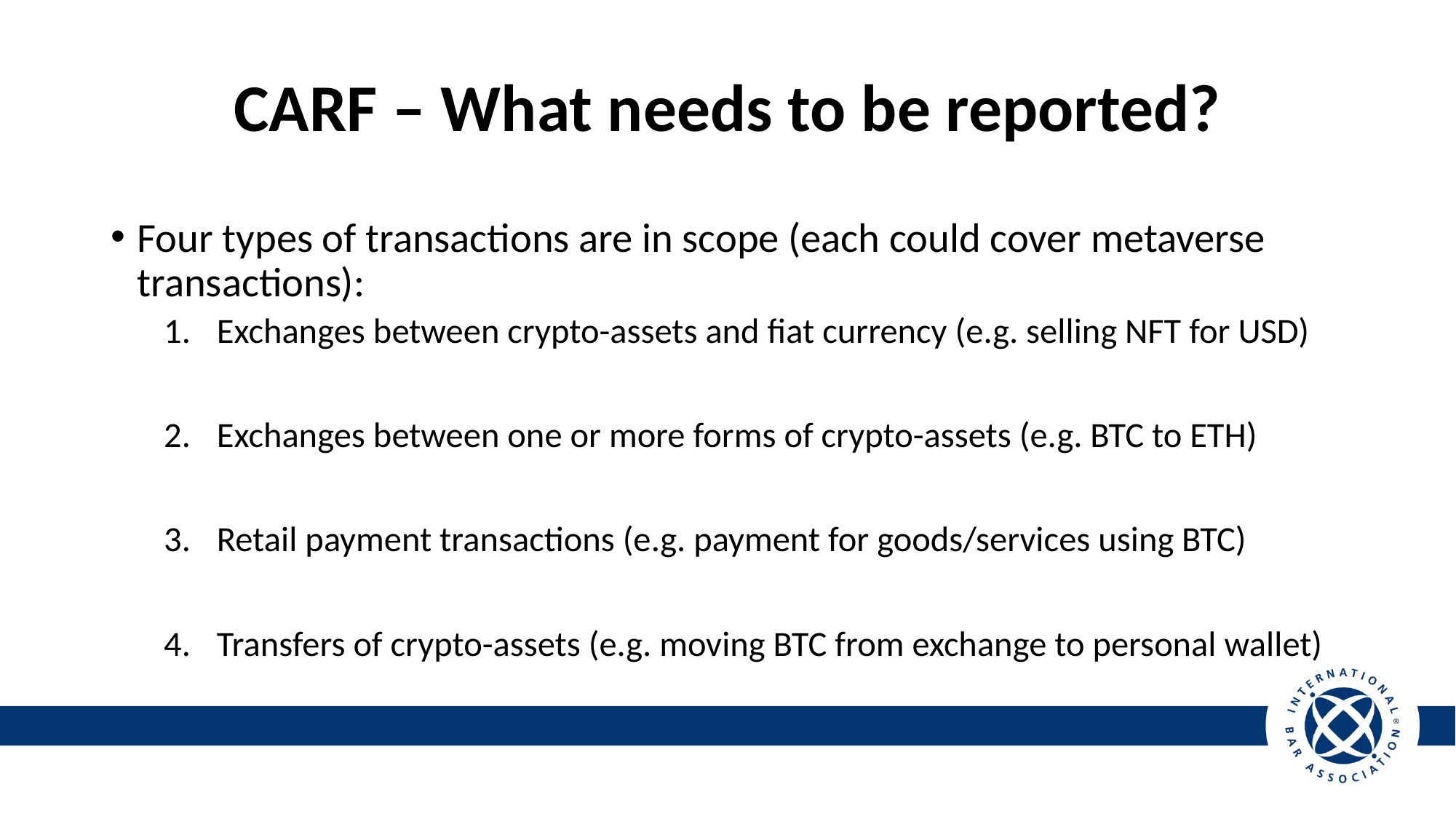

# CARF – What needs to be reported?
Four types of transactions are in scope (each could cover metaverse transactions):
Exchanges between crypto-assets and fiat currency (e.g. selling NFT for USD)

Exchanges between one or more forms of crypto-assets (e.g. BTC to ETH)

Retail payment transactions (e.g. payment for goods/services using BTC)

Transfers of crypto-assets (e.g. moving BTC from exchange to personal wallet)